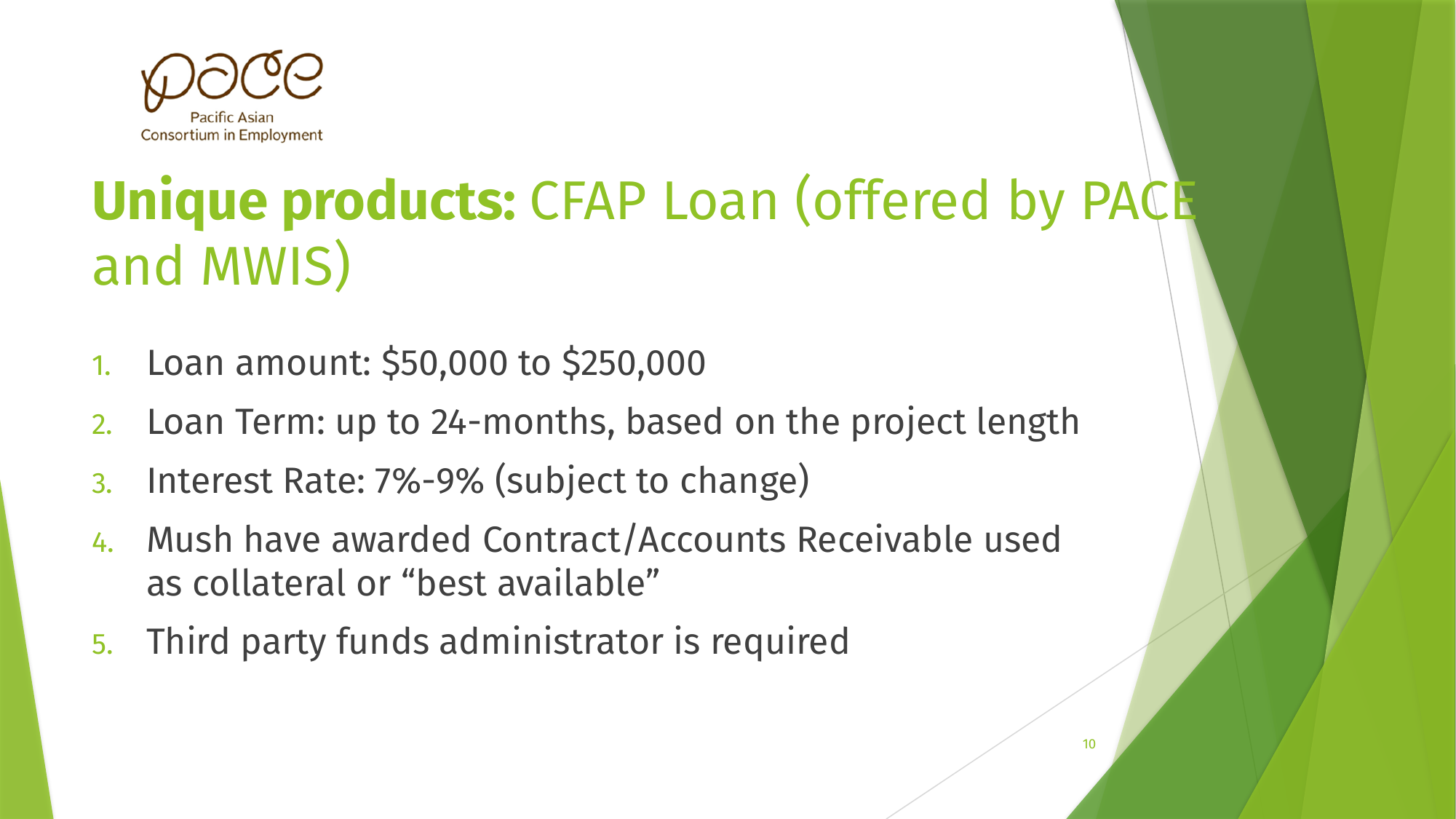

# Unique products: CFAP Loan (offered by PACE and MWIS)
Loan amount: $50,000 to $250,000
Loan Term: up to 24-months, based on the project length
Interest Rate: 7%-9% (subject to change)
Mush have awarded Contract/Accounts Receivable used as collateral or “best available”
Third party funds administrator is required

10